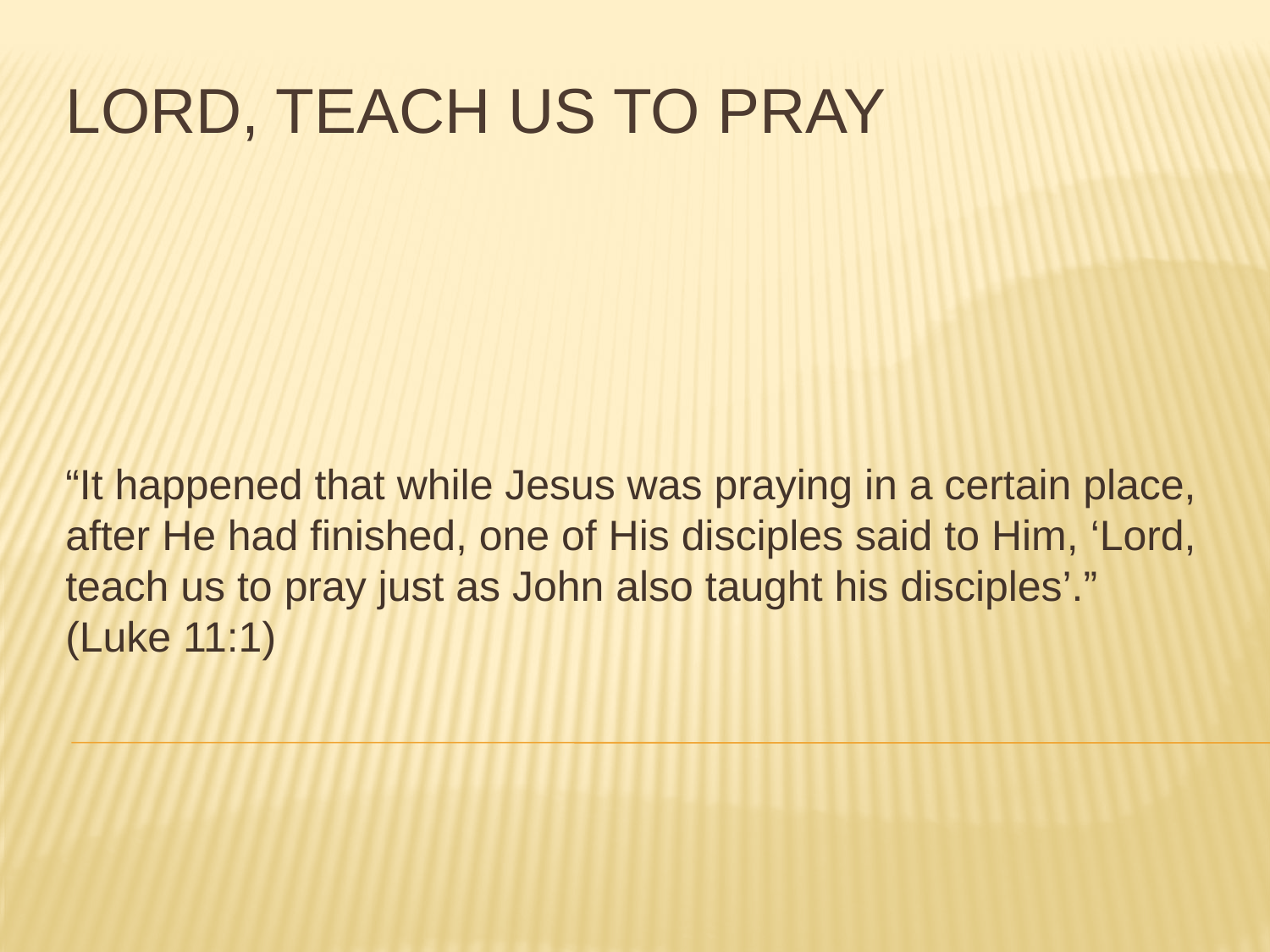

# Lord, Teach us to pray
“It happened that while Jesus was praying in a certain place, after He had finished, one of His disciples said to Him, ‘Lord, teach us to pray just as John also taught his disciples’.” (Luke 11:1)